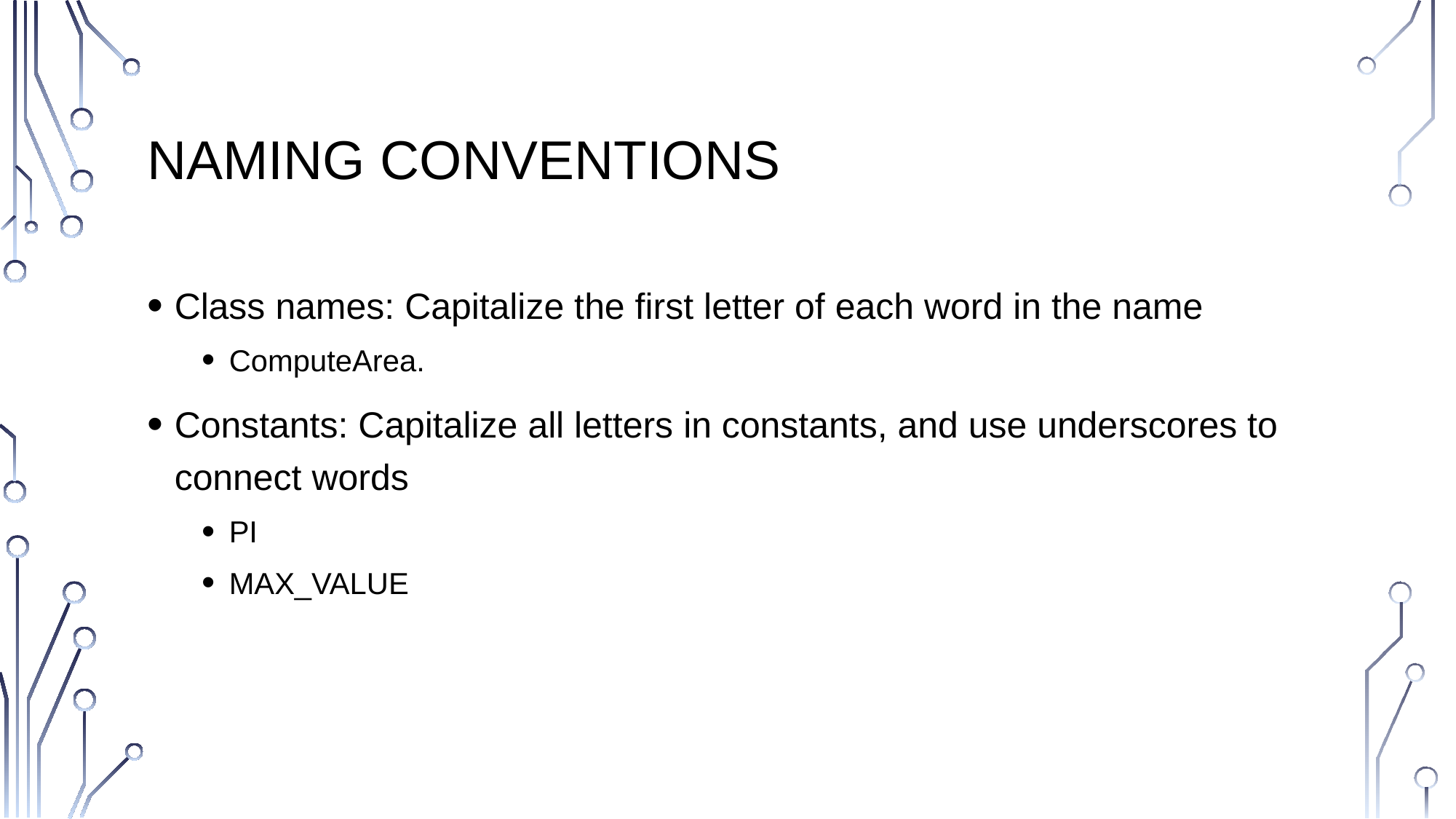

# Naming Conventions
Class names: Capitalize the first letter of each word in the name
ComputeArea.
Constants: Capitalize all letters in constants, and use underscores to connect words
PI
MAX_VALUE